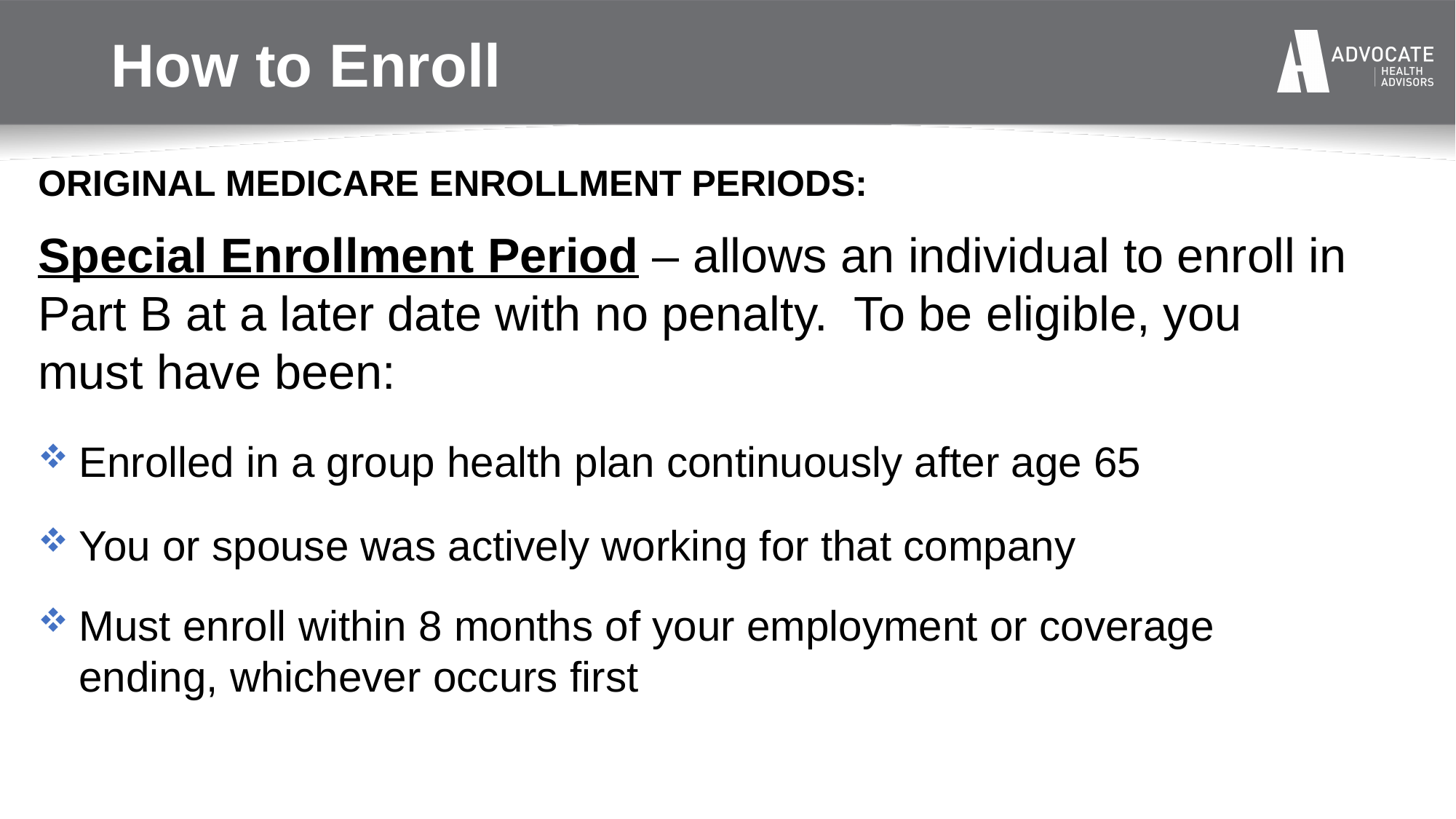

How to Enroll
ORIGINAL MEDICARE ENROLLMENT PERIODS:
Special Enrollment Period – allows an individual to enroll in Part B at a later date with no penalty.  To be eligible, you must have been:

Enrolled in a group health plan continuously after age 65

You or spouse was actively working for that company

Must enroll within 8 months of your employment or coverage ending, whichever occurs first